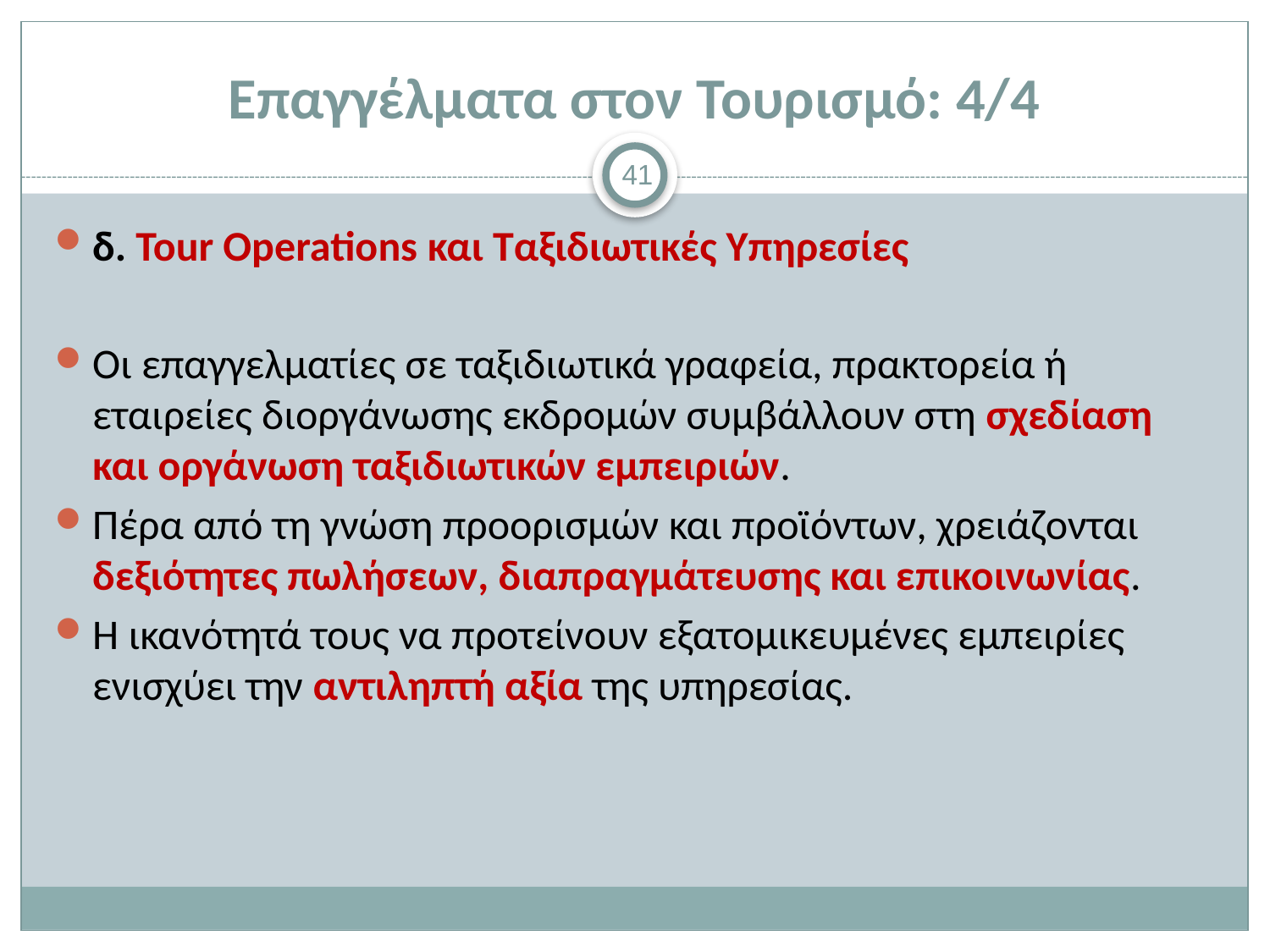

# Επαγγέλματα στον Τουρισμό: 4/4
41
δ. Tour Operations και Ταξιδιωτικές Υπηρεσίες

Οι επαγγελματίες σε ταξιδιωτικά γραφεία, πρακτορεία ή εταιρείες διοργάνωσης εκδρομών συμβάλλουν στη σχεδίαση και οργάνωση ταξιδιωτικών εμπειριών.
Πέρα από τη γνώση προορισμών και προϊόντων, χρειάζονται δεξιότητες πωλήσεων, διαπραγμάτευσης και επικοινωνίας.
Η ικανότητά τους να προτείνουν εξατομικευμένες εμπειρίες ενισχύει την αντιληπτή αξία της υπηρεσίας.